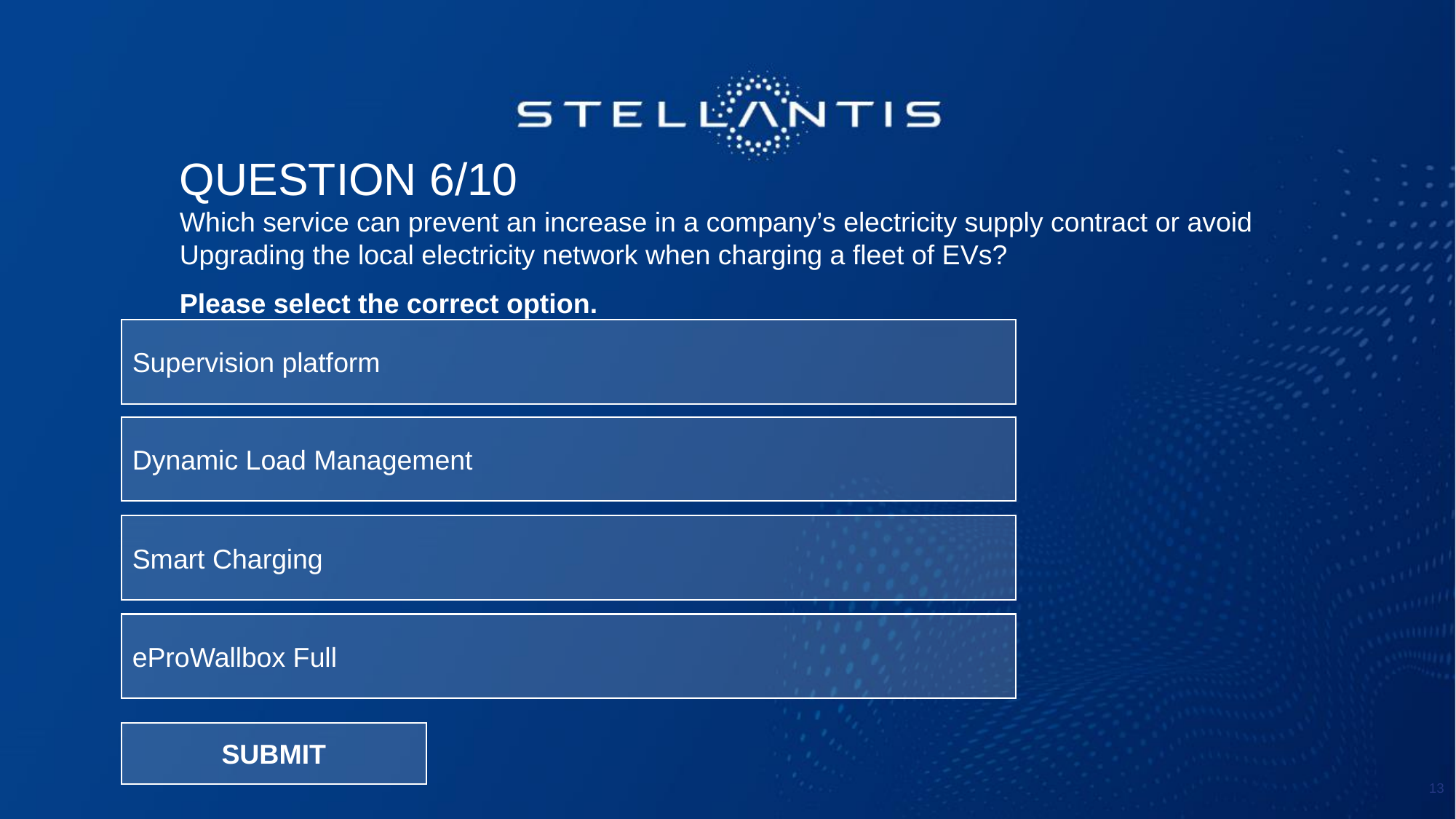

QUESTION 6/10
Which service can prevent an increase in a company’s electricity supply contract or avoid
Upgrading the local electricity network when charging a fleet of EVs?
Please select the correct option.
Supervision platform
Dynamic Load Management
Smart Charging
eProWallbox Full
SUBMIT
13